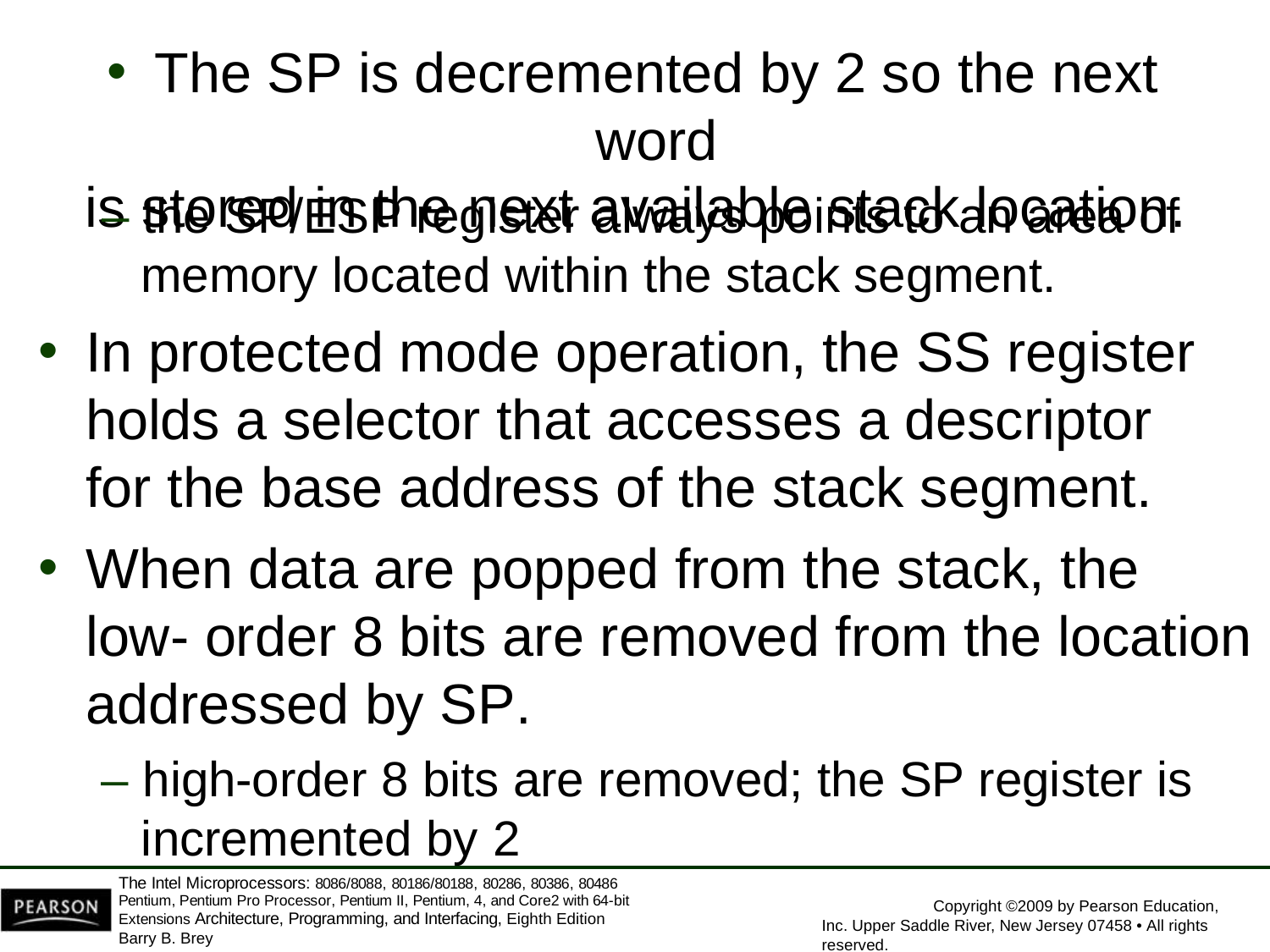

The SP is decremented by 2 so the next word
is stored in the next available stack location.
– the SP/ESP register always points to an area of
memory located within the stack segment.

In protected mode operation, the SS register holds a selector that accesses a descriptor for the base address of the stack segment.

When data are popped from the stack, the low- order 8 bits are removed from the location addressed by SP.

– high-order 8 bits are removed; the SP register is incremented by 2
The Intel Microprocessors: 8086/8088, 80186/80188, 80286, 80386, 80486 Pentium, Pentium Pro Processor, Pentium II, Pentium, 4, and Core2 with 64-bit Extensions Architecture, Programming, and Interfacing, Eighth Edition
Barry B. Brey

Copyright ©2009 by Pearson Education, Inc. Upper Saddle River, New Jersey 07458 • All rights reserved.